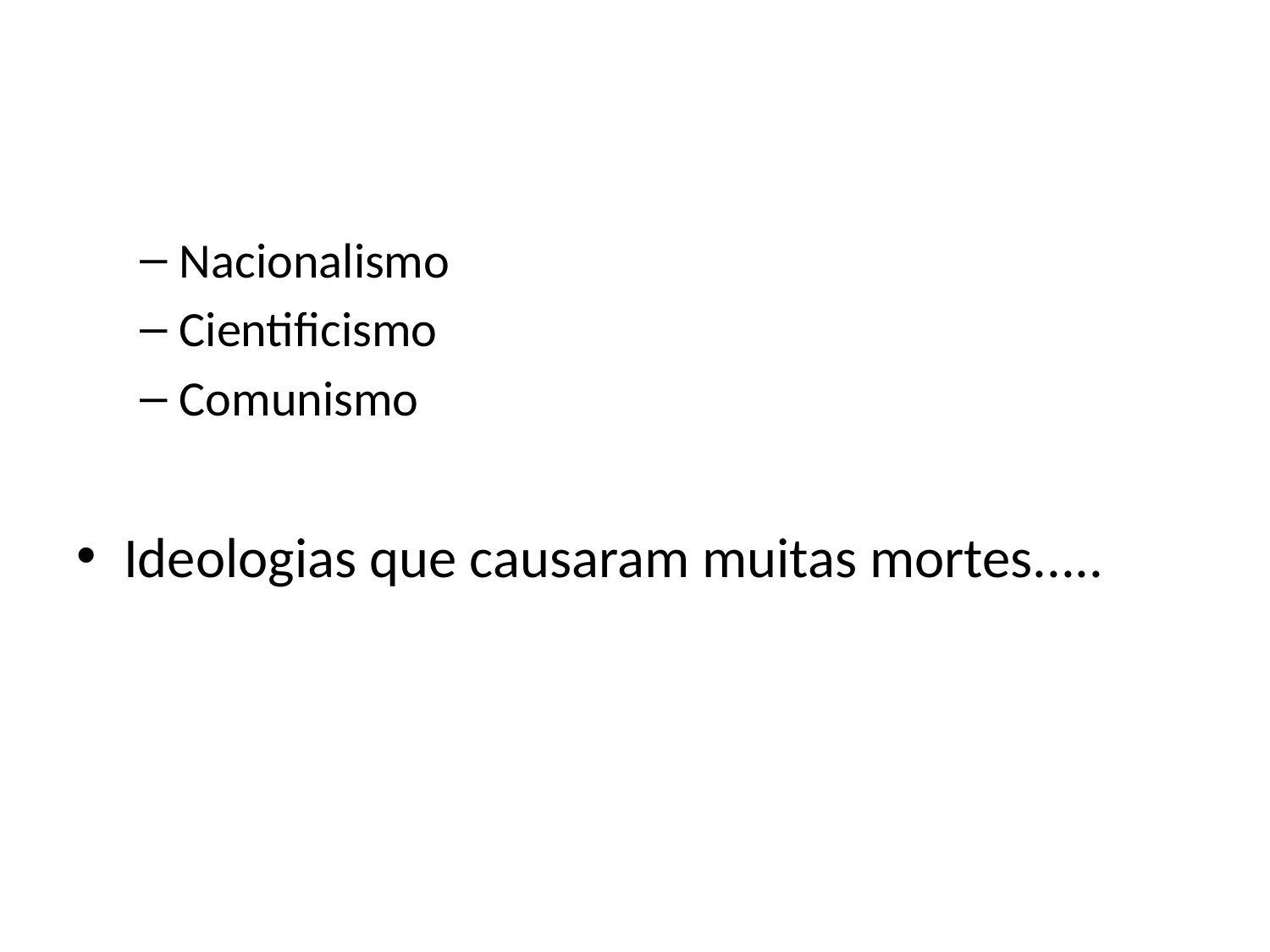

#
Nacionalismo
Cientificismo
Comunismo

Ideologias que causaram muitas mortes.....